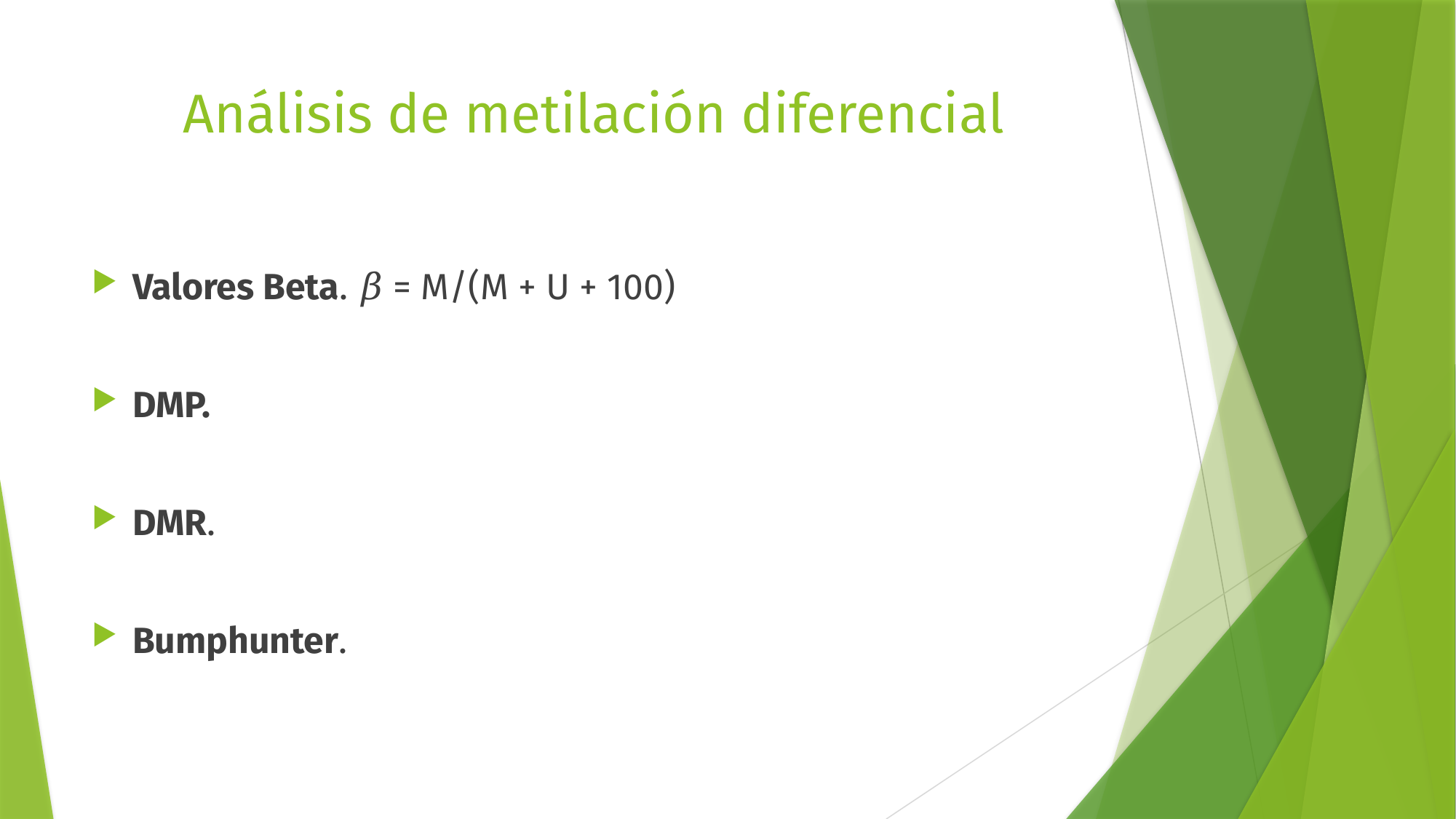

# Análisis de metilación diferencial
Valores Beta. 𝛽 = M/(M + U + 100)

DMP.

DMR.

Bumphunter.